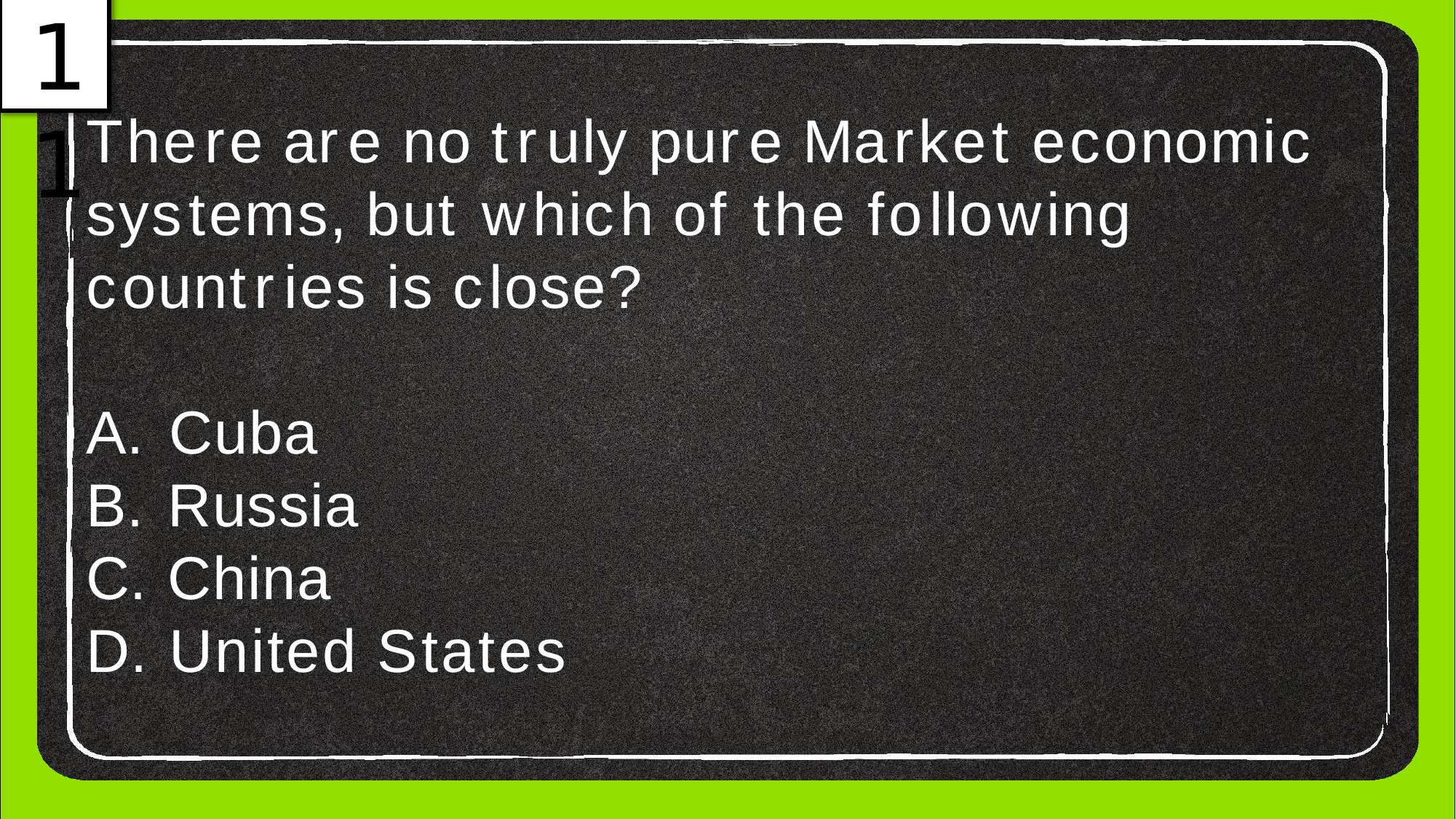

11

# There are no truly pure Market economic
systems, but which of the following
countries is close?

Cuba
Russia
China
United States